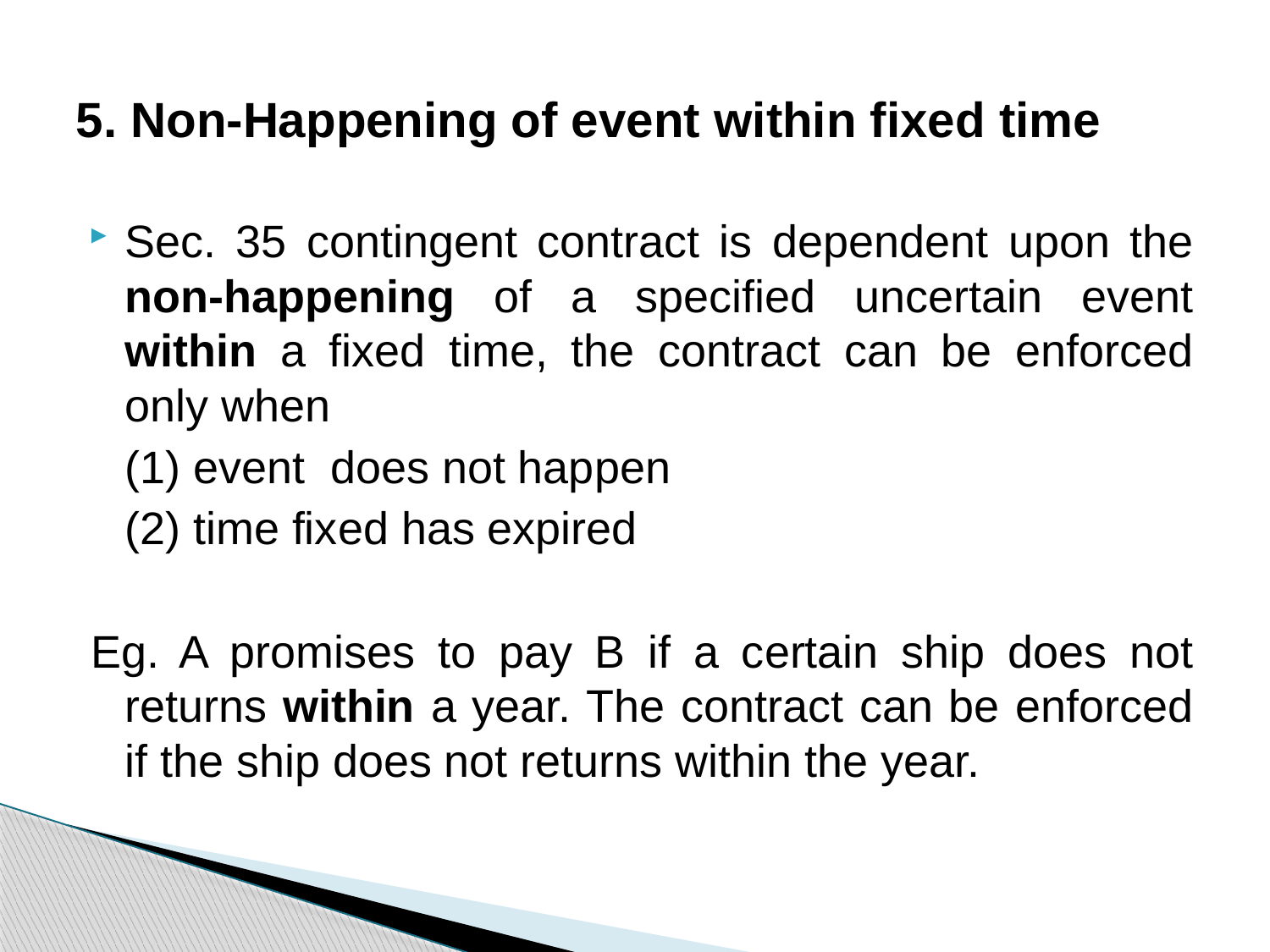

# 5. Non-Happening of event within fixed time
Sec. 35 contingent contract is dependent upon the non-happening of a specified uncertain event within a fixed time, the contract can be enforced only when
	(1) event  does not happen
 	(2) time fixed has expired

Eg. A promises to pay B if a certain ship does not returns within a year. The contract can be enforced if the ship does not returns within the year.